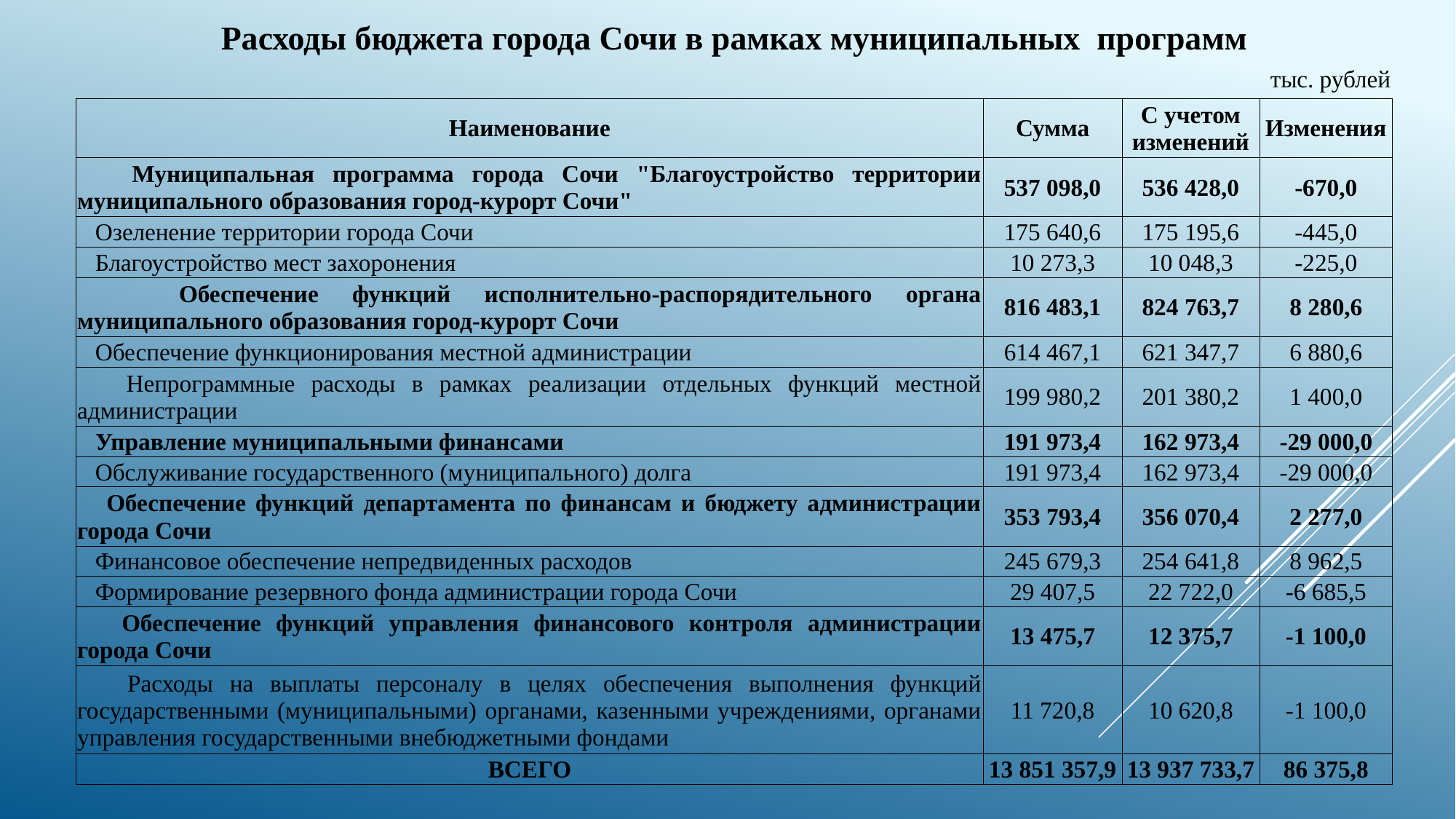

Расходы бюджета города Сочи в рамках муниципальных  программ
тыс. рублей
| Наименование | Сумма | С учетом изменений | Изменения |
| --- | --- | --- | --- |
| Муниципальная программа города Сочи "Благоустройство территории муниципального образования город-курорт Сочи" | 537 098,0 | 536 428,0 | -670,0 |
| Озеленение территории города Сочи | 175 640,6 | 175 195,6 | -445,0 |
| Благоустройство мест захоронения | 10 273,3 | 10 048,3 | -225,0 |
| Обеспечение функций исполнительно-распорядительного органа муниципального образования город-курорт Сочи | 816 483,1 | 824 763,7 | 8 280,6 |
| Обеспечение функционирования местной администрации | 614 467,1 | 621 347,7 | 6 880,6 |
| Непрограммные расходы в рамках реализации отдельных функций местной администрации | 199 980,2 | 201 380,2 | 1 400,0 |
| Управление муниципальными финансами | 191 973,4 | 162 973,4 | -29 000,0 |
| Обслуживание государственного (муниципального) долга | 191 973,4 | 162 973,4 | -29 000,0 |
| Обеспечение функций департамента по финансам и бюджету администрации города Сочи | 353 793,4 | 356 070,4 | 2 277,0 |
| Финансовое обеспечение непредвиденных расходов | 245 679,3 | 254 641,8 | 8 962,5 |
| Формирование резервного фонда администрации города Сочи | 29 407,5 | 22 722,0 | -6 685,5 |
| Обеспечение функций управления финансового контроля администрации города Сочи | 13 475,7 | 12 375,7 | -1 100,0 |
| Расходы на выплаты персоналу в целях обеспечения выполнения функций государственными (муниципальными) органами, казенными учреждениями, органами управления государственными внебюджетными фондами | 11 720,8 | 10 620,8 | -1 100,0 |
| ВСЕГО | 13 851 357,9 | 13 937 733,7 | 86 375,8 |